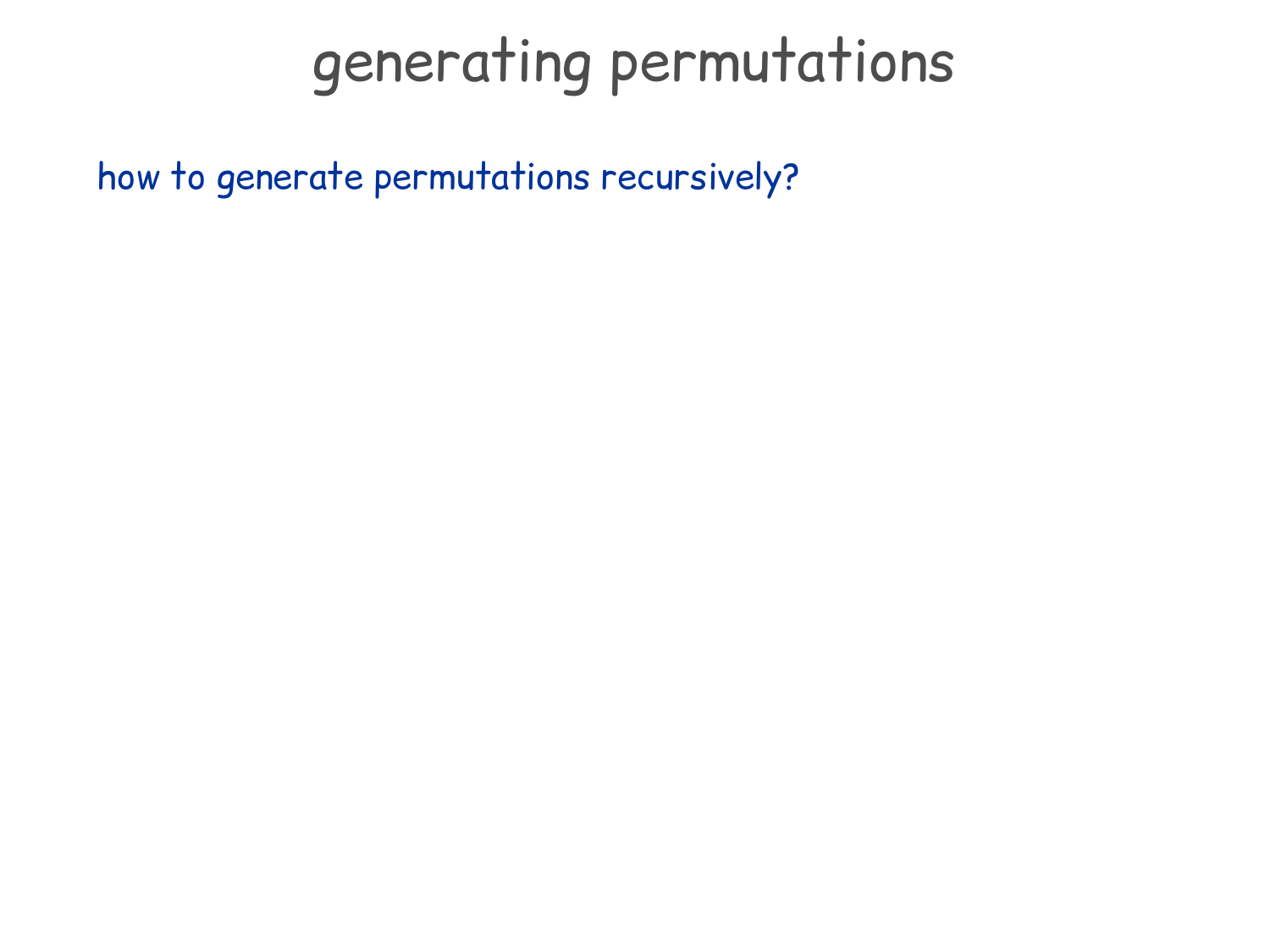

# generating permutations
how to generate permutations recursively?